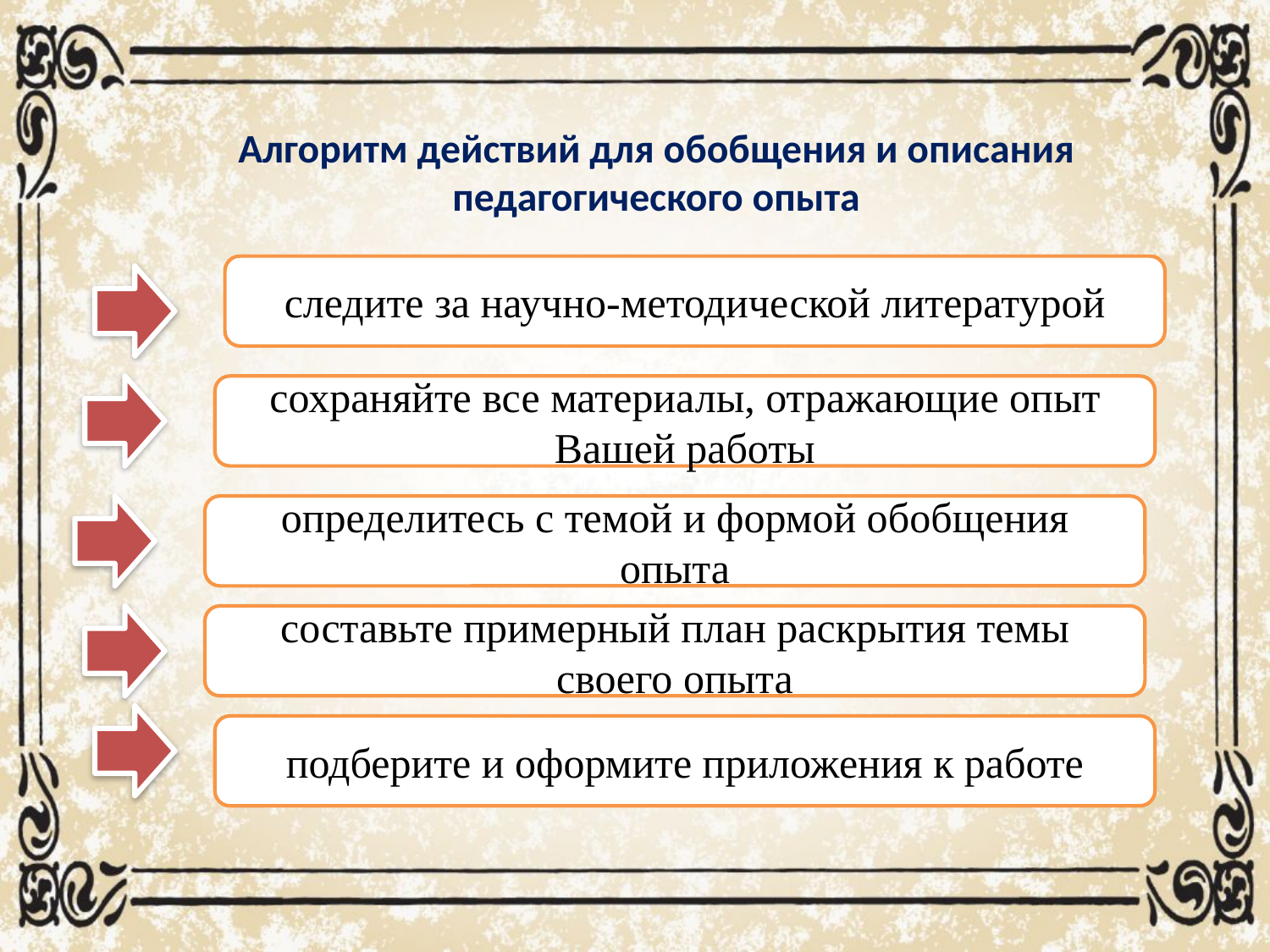

# Алгоритм действий для обобщения и описания педагогического опыта
следите за научно-методической литературой

сохраняйте все материалы, отражающие опыт Вашей работы

определитесь с темой и формой обобщения опыта

составьте примерный план раскрытия темы своего опыта

подберите и оформите приложения к работе